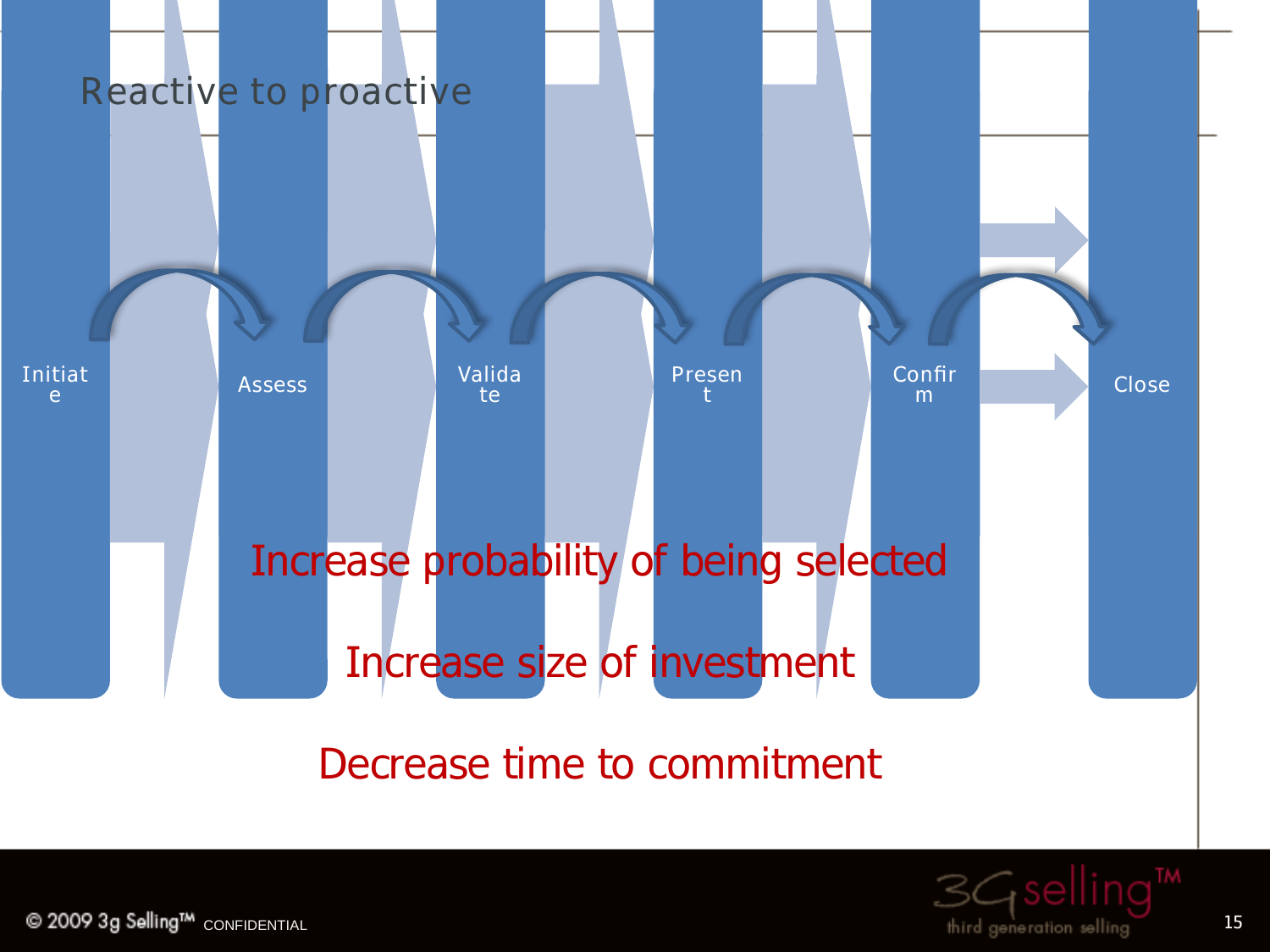

Steady state
Recognition
Definition
Evaluation
Selection
Acquisition
Reactive to proactive
Initiate
Assess
Validate
Present
Confirm
Close

Increase probability of being selected
Increase size of investment
Decrease time to commitment

15
CONFIDENTIAL